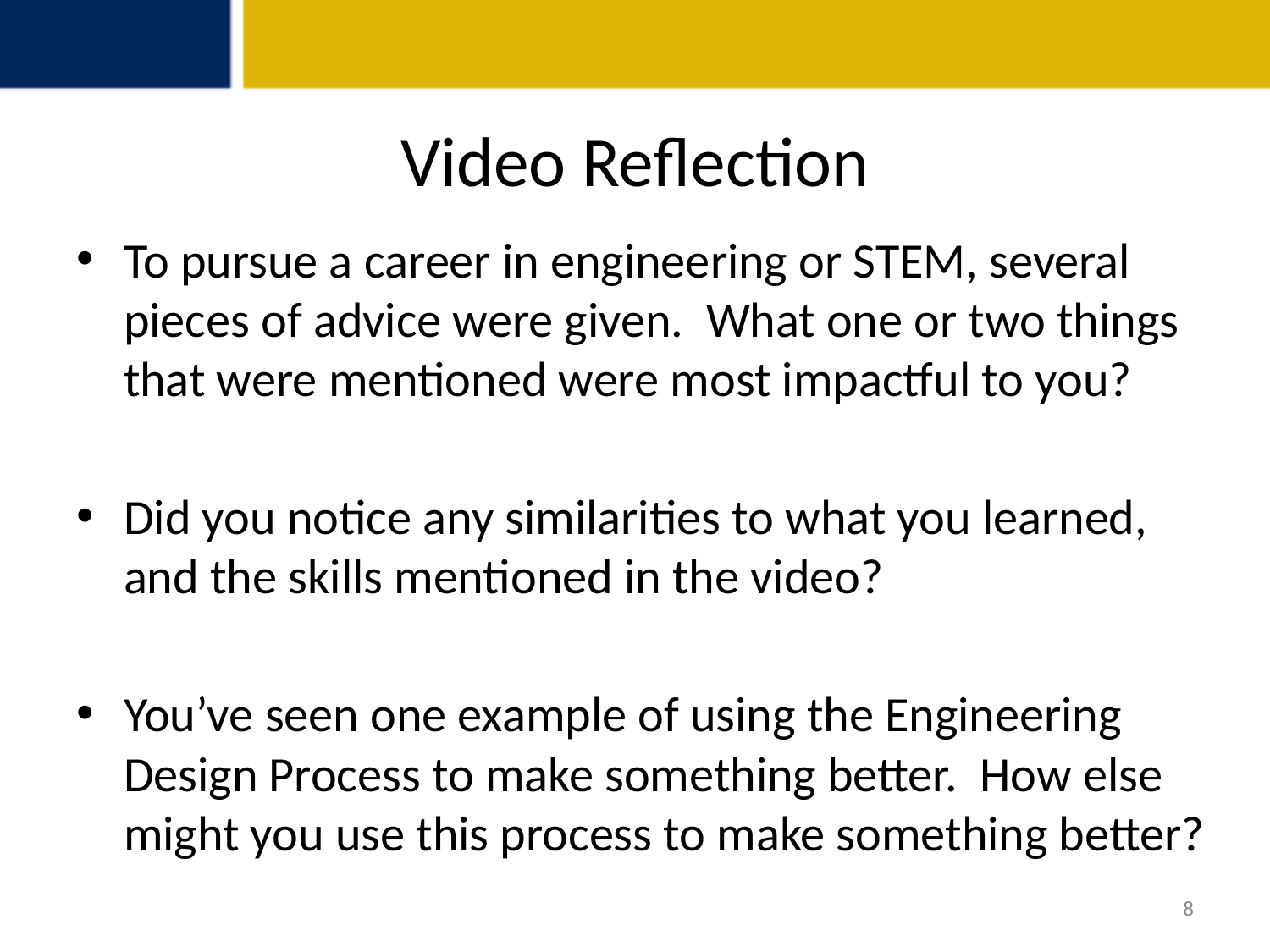

# Video Reflection
To pursue a career in engineering or STEM, several pieces of advice were given.  What one or two things that were mentioned were most impactful to you?

Did you notice any similarities to what you learned, and the skills mentioned in the video?

You’ve seen one example of using the Engineering Design Process to make something better.  How else might you use this process to make something better?

8